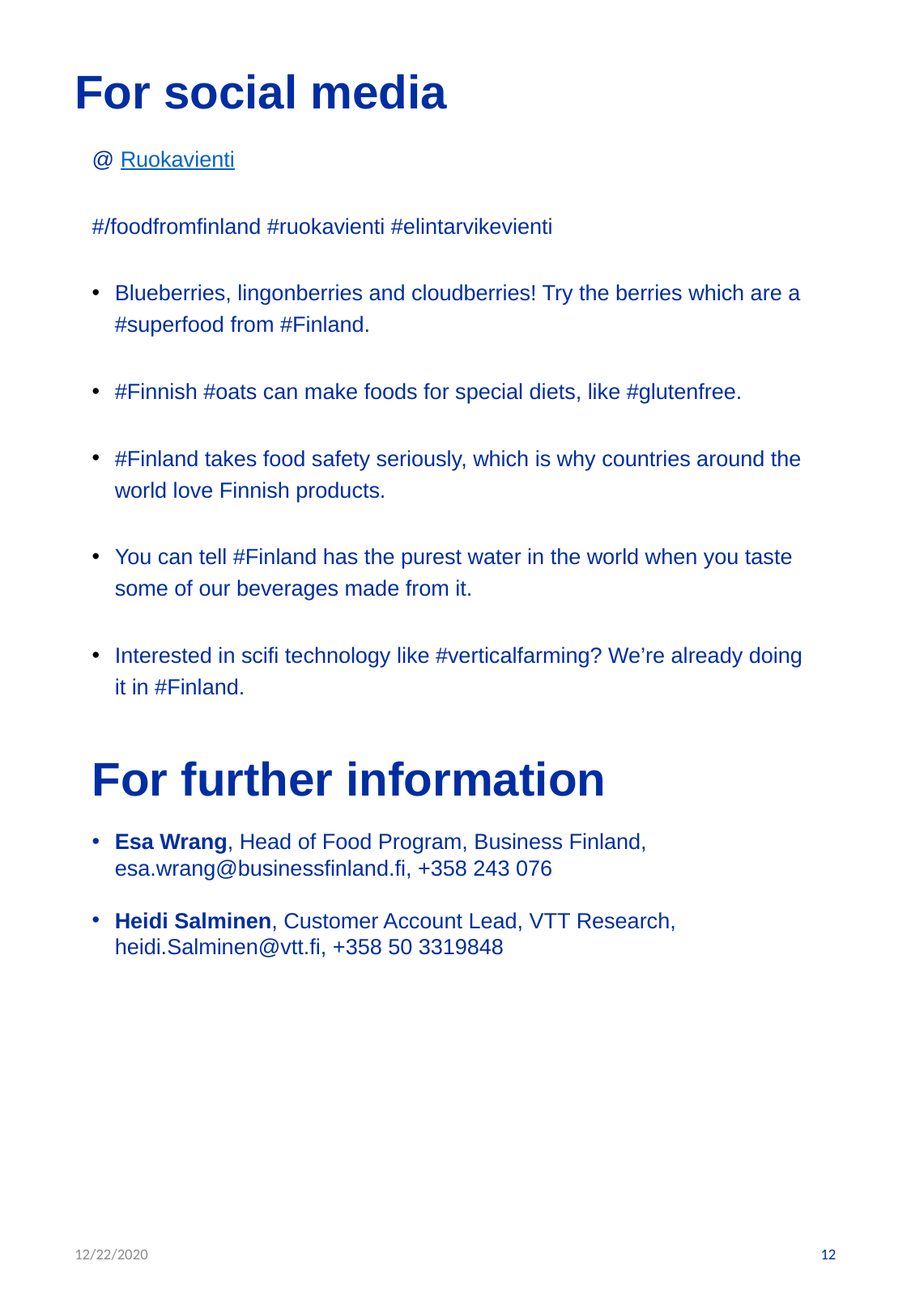

# For social media
@ Ruokavienti

#/foodfromfinland #ruokavienti #elintarvikevienti

Blueberries, lingonberries and cloudberries! Try the berries which are a #superfood from #Finland.

#Finnish #oats can make foods for special diets, like #glutenfree.

#Finland takes food safety seriously, which is why countries around the world love Finnish products.

You can tell #Finland has the purest water in the world when you taste some of our beverages made from it.

Interested in scifi technology like #verticalfarming? We’re already doing it in #Finland.
For further information
Esa Wrang, Head of Food Program, Business Finland, esa.wrang@businessfinland.fi, +358 243 076

Heidi Salminen, Customer Account Lead, VTT Research, heidi.Salminen@vtt.fi, +358 50 3319848

12/22/2020
12